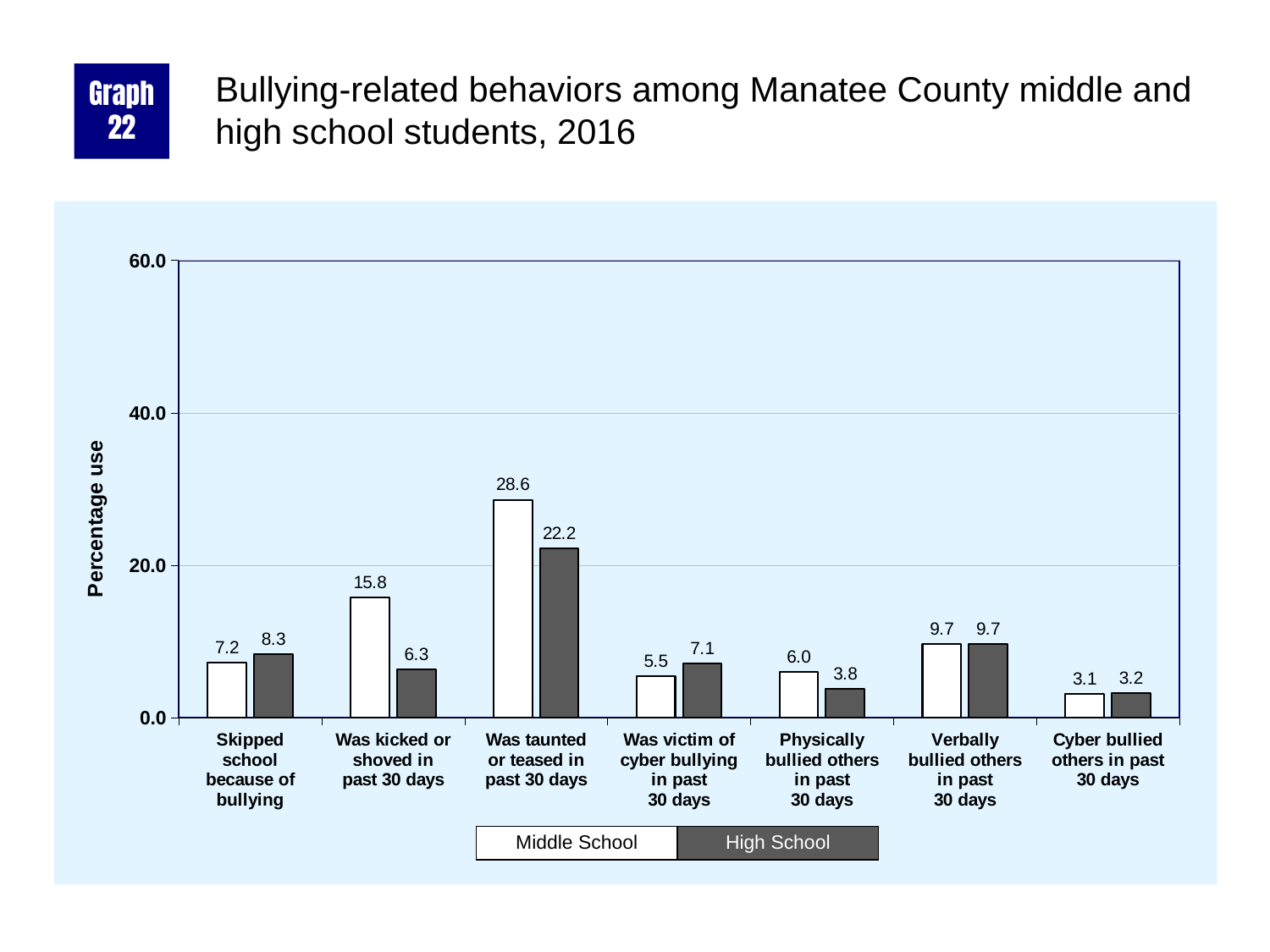

Graph 22
Bullying-related behaviors among Manatee County middle and high school students, 2016

### Chart

| Category | Middle School | High School |
|---|---|---|
| Skipped
school
because of
bullying | 7.2 | 8.3 |
| Was kicked or
shoved in
past 30 days | 15.8 | 6.3 |
| Was taunted
or teased in
past 30 days | 28.6 | 22.2 |
| Was victim of
cyber bullying
in past
30 days | 5.5 | 7.1 |
| Physically
bullied others
in past
30 days | 6.0 | 3.8 |
| Verbally
bullied others
in past
30 days | 9.7 | 9.7 |
| Cyber bullied
others in past
30 days | 3.1 | 3.2 |
Middle School
High School